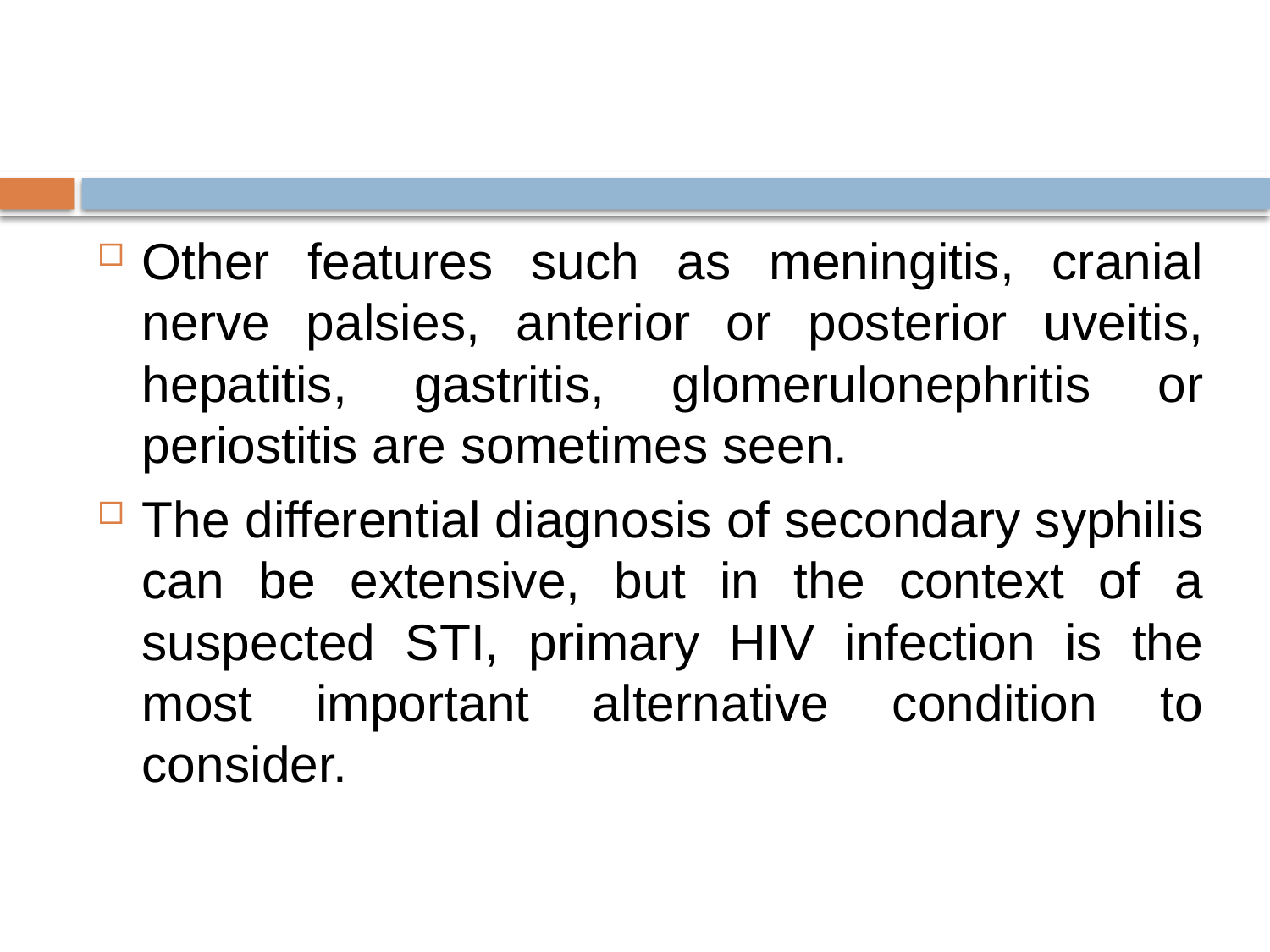

#
Other features such as meningitis, cranial nerve palsies, anterior or posterior uveitis, hepatitis, gastritis, glomerulonephritis or periostitis are sometimes seen.
The differential diagnosis of secondary syphilis can be extensive, but in the context of a suspected STI, primary HIV infection is the most important alternative condition to consider.